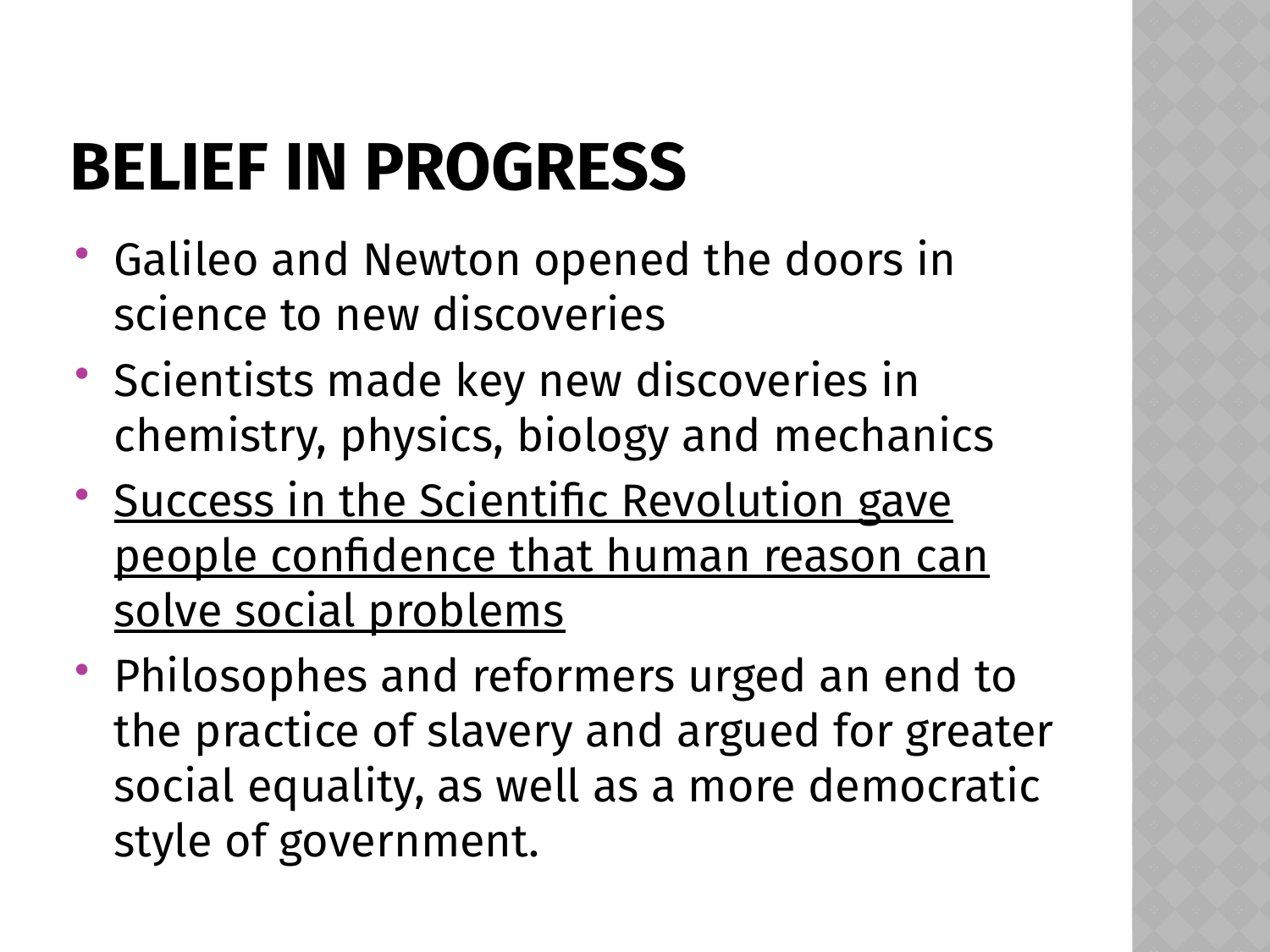

# Belief in Progress
Galileo and Newton opened the doors in science to new discoveries
Scientists made key new discoveries in chemistry, physics, biology and mechanics
Success in the Scientific Revolution gave people confidence that human reason can solve social problems
Philosophes and reformers urged an end to the practice of slavery and argued for greater social equality, as well as a more democratic style of government.